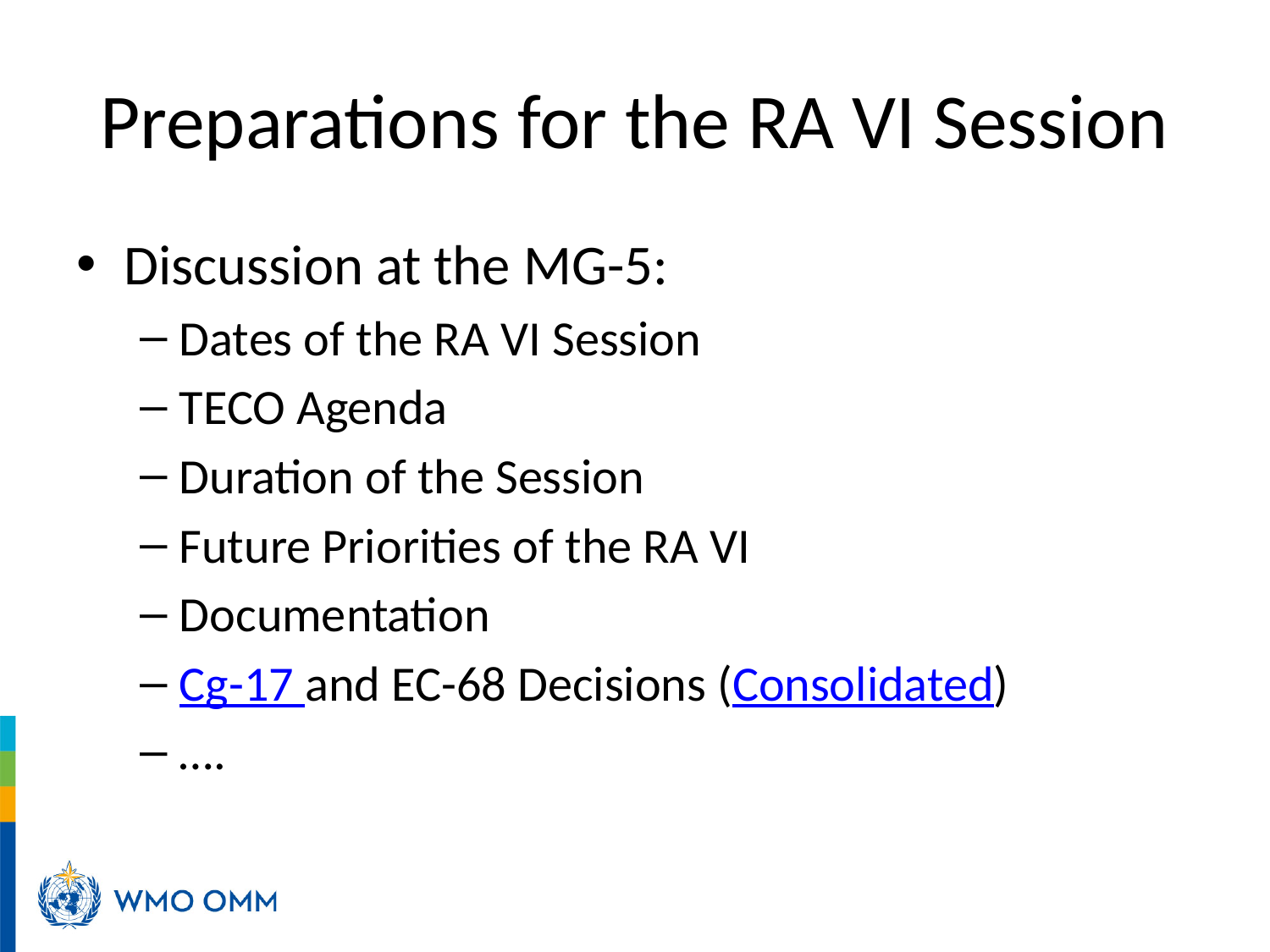

# Preparations for the RA VI Session
Discussion at the MG-5:
Dates of the RA VI Session
TECO Agenda
Duration of the Session
Future Priorities of the RA VI
Documentation
Cg-17 and EC-68 Decisions (Consolidated)
….